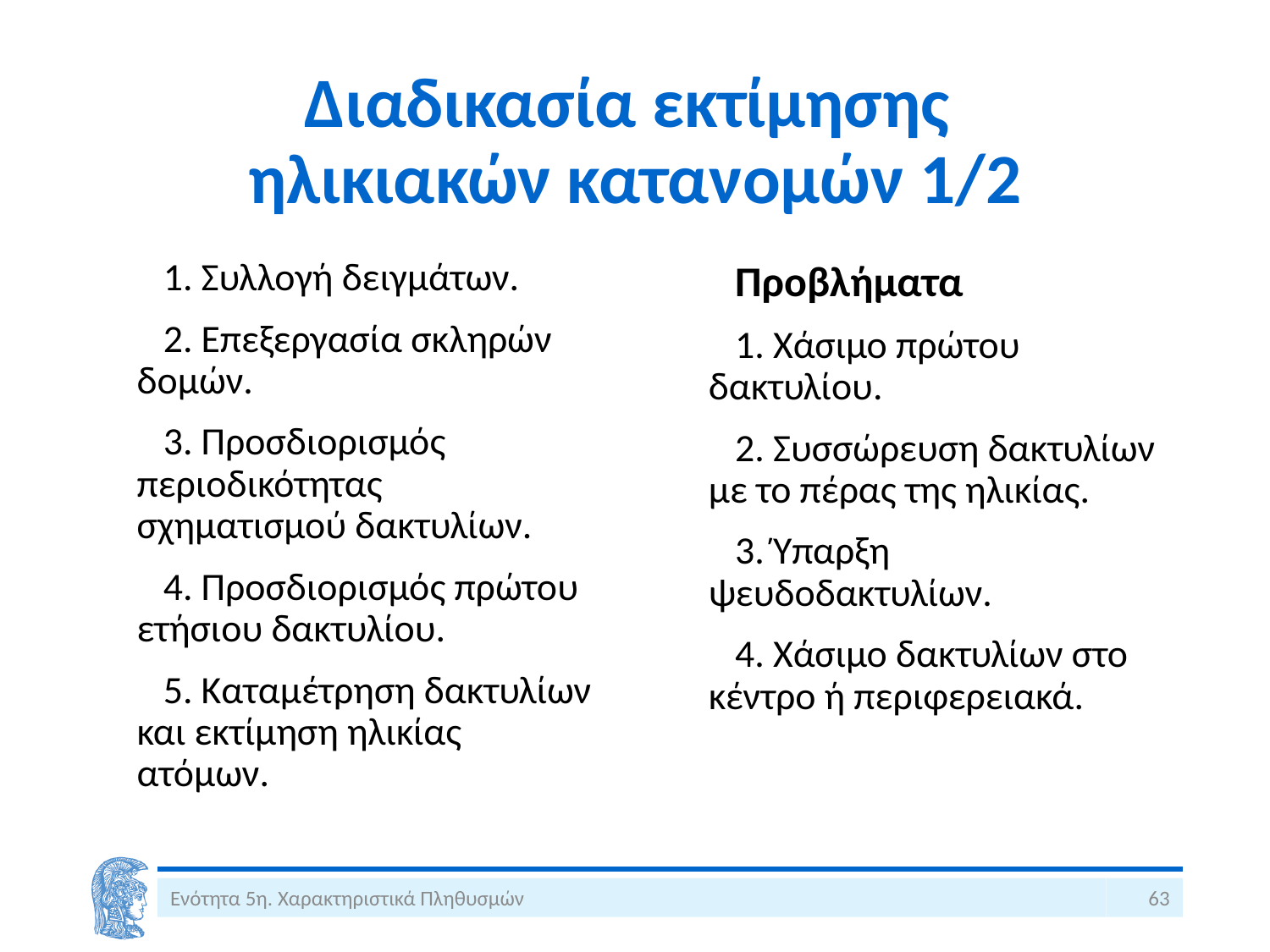

# Διαδικασία εκτίμησης ηλικιακών κατανομών 1/2
 Συλλογή δειγμάτων.
 Επεξεργασία σκληρών δομών.
 Προσδιορισμός περιοδικότητας σχηματισμού δακτυλίων.
 Προσδιορισμός πρώτου ετήσιου δακτυλίου.
 Καταμέτρηση δακτυλίων και εκτίμηση ηλικίας ατόμων.

Προβλήματα
 Χάσιμο πρώτου δακτυλίου.
 Συσσώρευση δακτυλίων με το πέρας της ηλικίας.
 Ύπαρξη ψευδοδακτυλίων.
 Χάσιμο δακτυλίων στο κέντρο ή περιφερειακά.

Ενότητα 5η. Χαρακτηριστικά Πληθυσμών
63